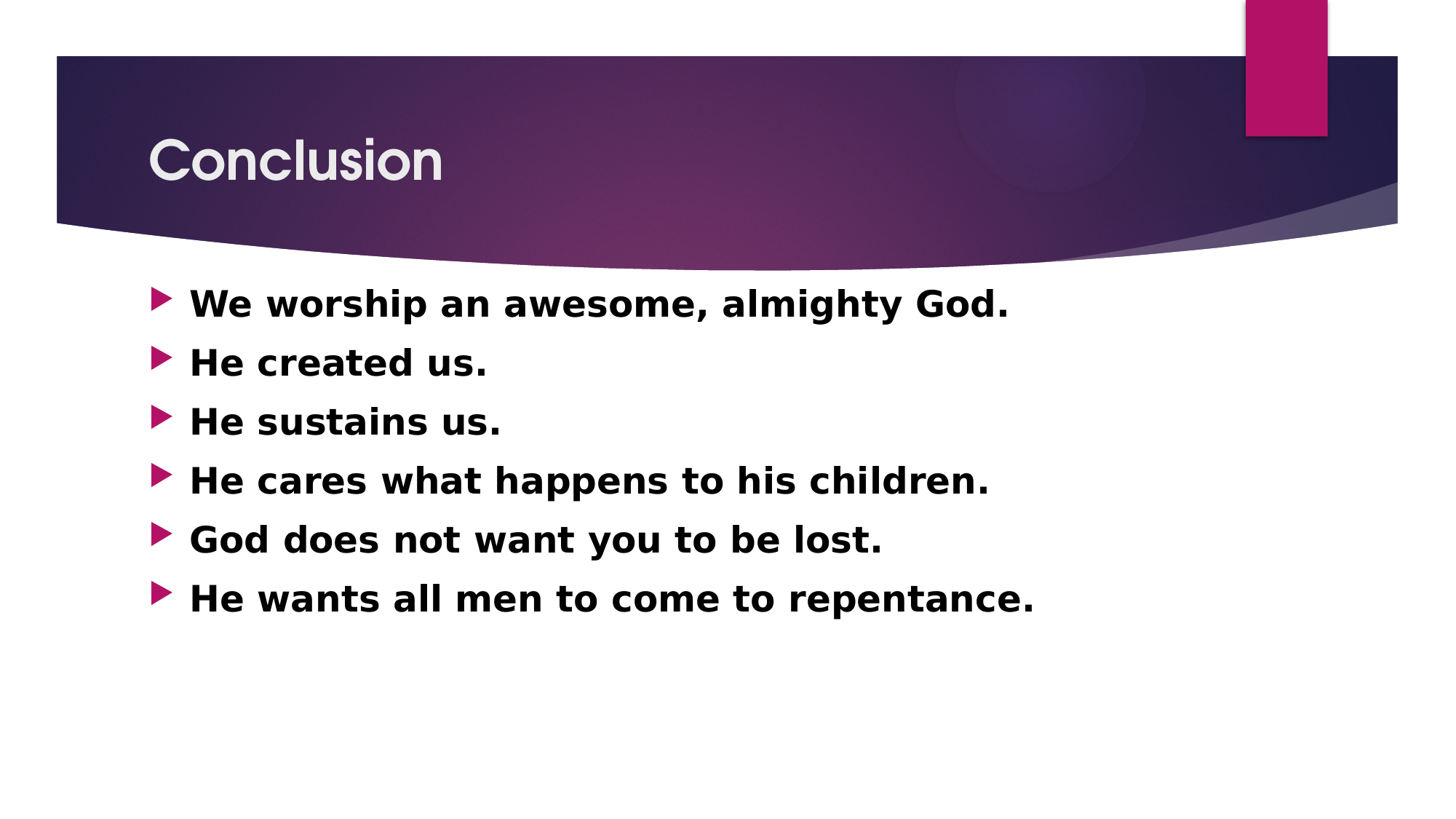

# Conclusion
We worship an awesome, almighty God.
He created us.
He sustains us.
He cares what happens to his children.
God does not want you to be lost.
He wants all men to come to repentance.